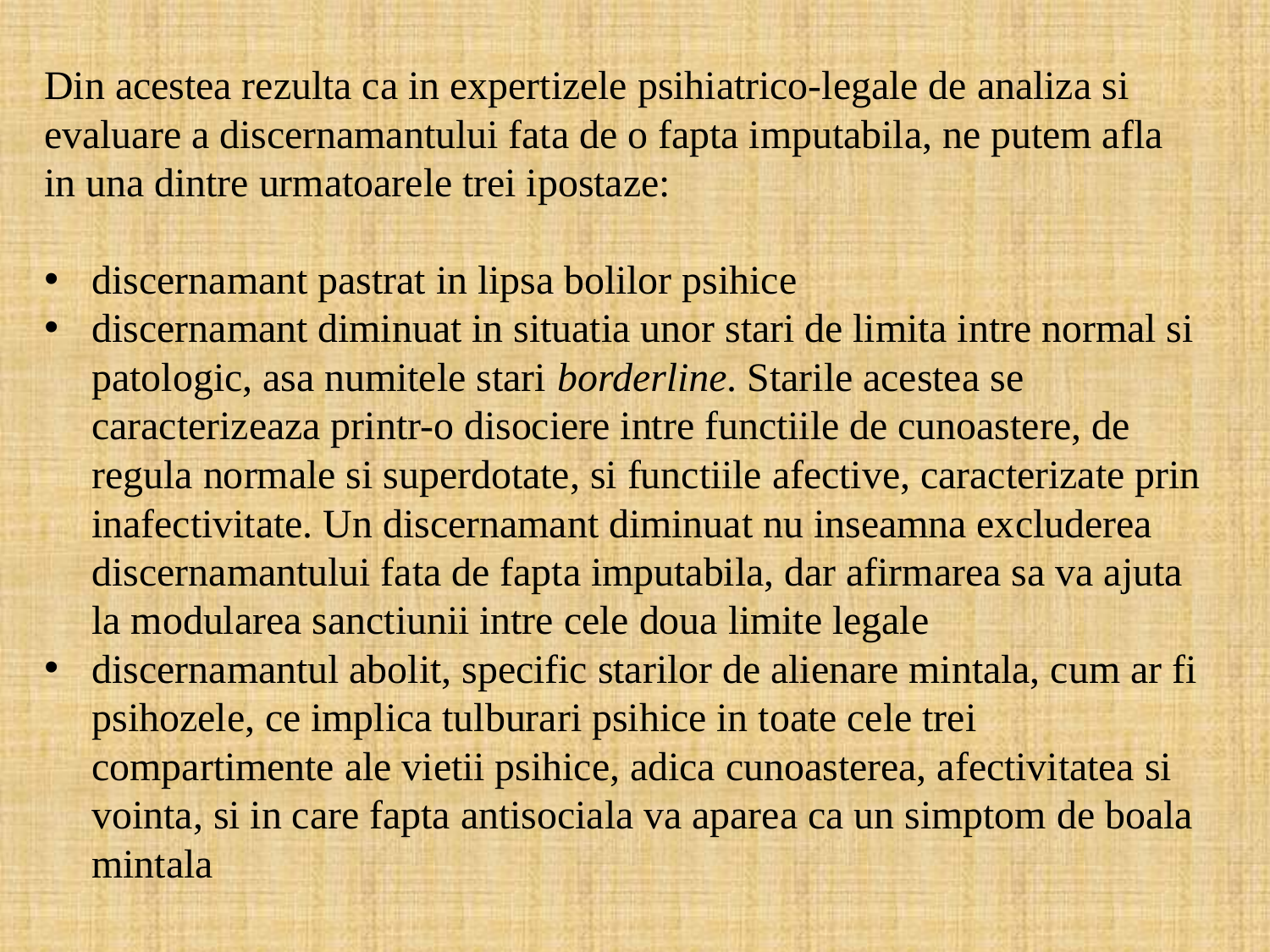

Din acestea rezulta ca in expertizele psihiatrico-legale de analiza si evaluare a discernamantului fata de o fapta imputabila, ne putem afla in una dintre urmatoarele trei ipostaze:

discernamant pastrat in lipsa bolilor psihice
discernamant diminuat in situatia unor stari de limita intre normal si patologic, asa numitele stari borderline. Starile acestea se caracterizeaza printr-o disociere intre functiile de cunoastere, de regula normale si superdotate, si functiile afective, caracterizate prin inafectivitate. Un discernamant diminuat nu inseamna excluderea discernamantului fata de fapta imputabila, dar afirmarea sa va ajuta la modularea sanctiunii intre cele doua limite legale
discernamantul abolit, specific starilor de alienare mintala, cum ar fi psihozele, ce implica tulburari psihice in toate cele trei compartimente ale vietii psihice, adica cunoasterea, afectivitatea si vointa, si in care fapta antisociala va aparea ca un simptom de boala mintala